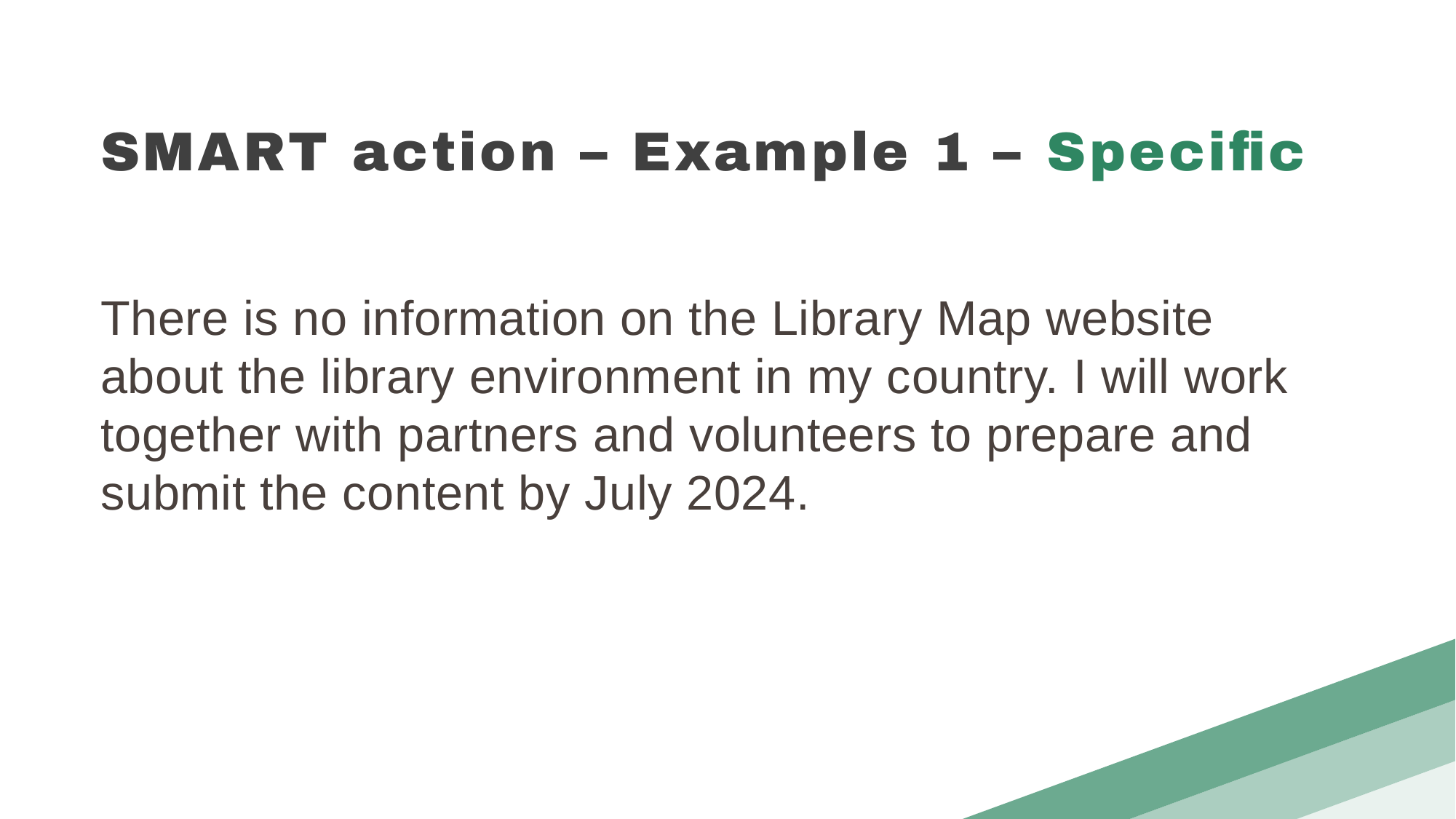

SMART action – Example 1 – Specific
There is no information on the Library Map website about the library environment in my country. I will work together with partners and volunteers to prepare and submit the content by July 2024.